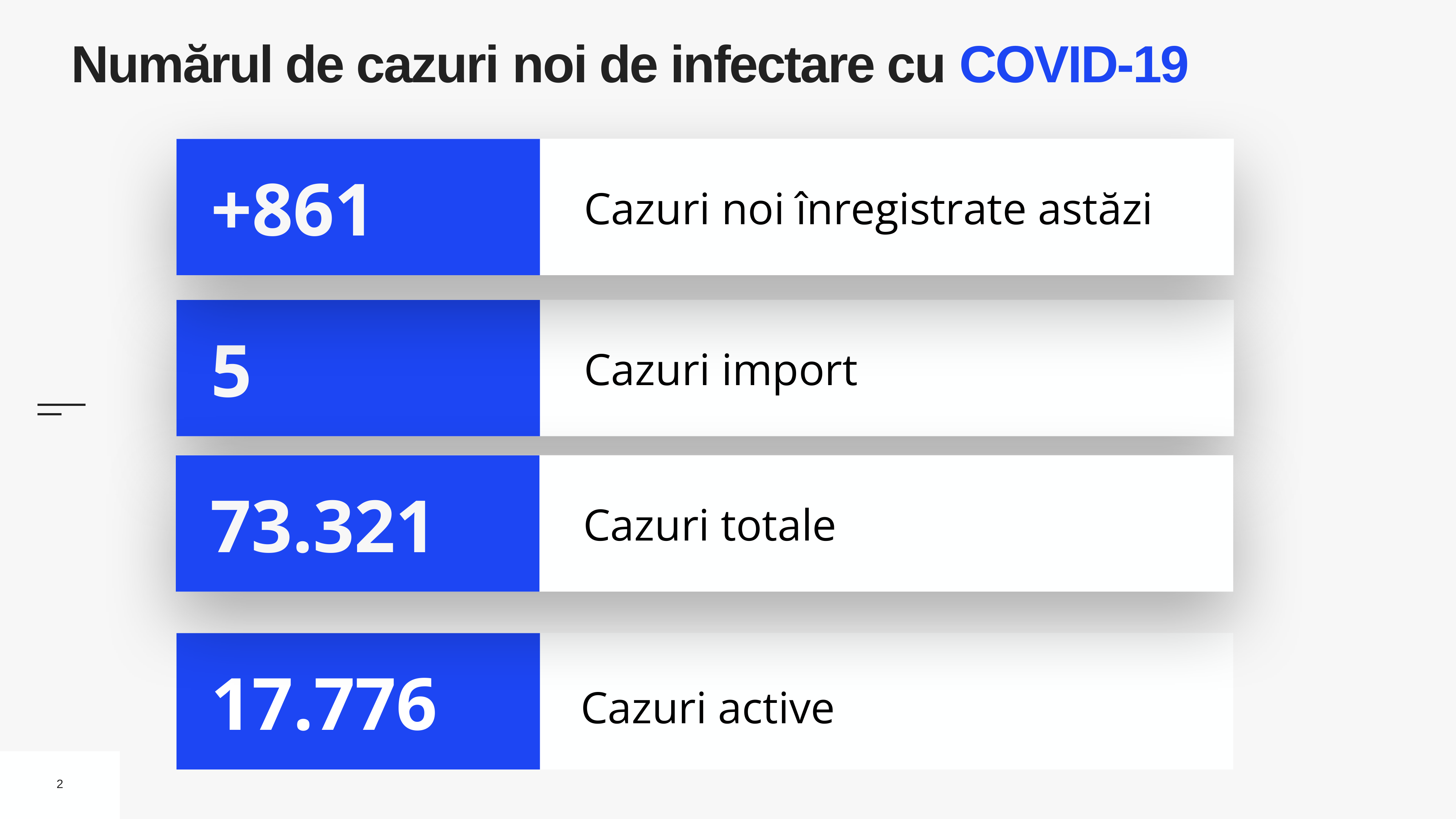

# Numărul de cazuri noi de infectare cu COVID-19

Cazuri noi înregistrate astăzi

+861

Cazuri import

5

Cazuri totale

73.321

Cazuri active

17.776
2